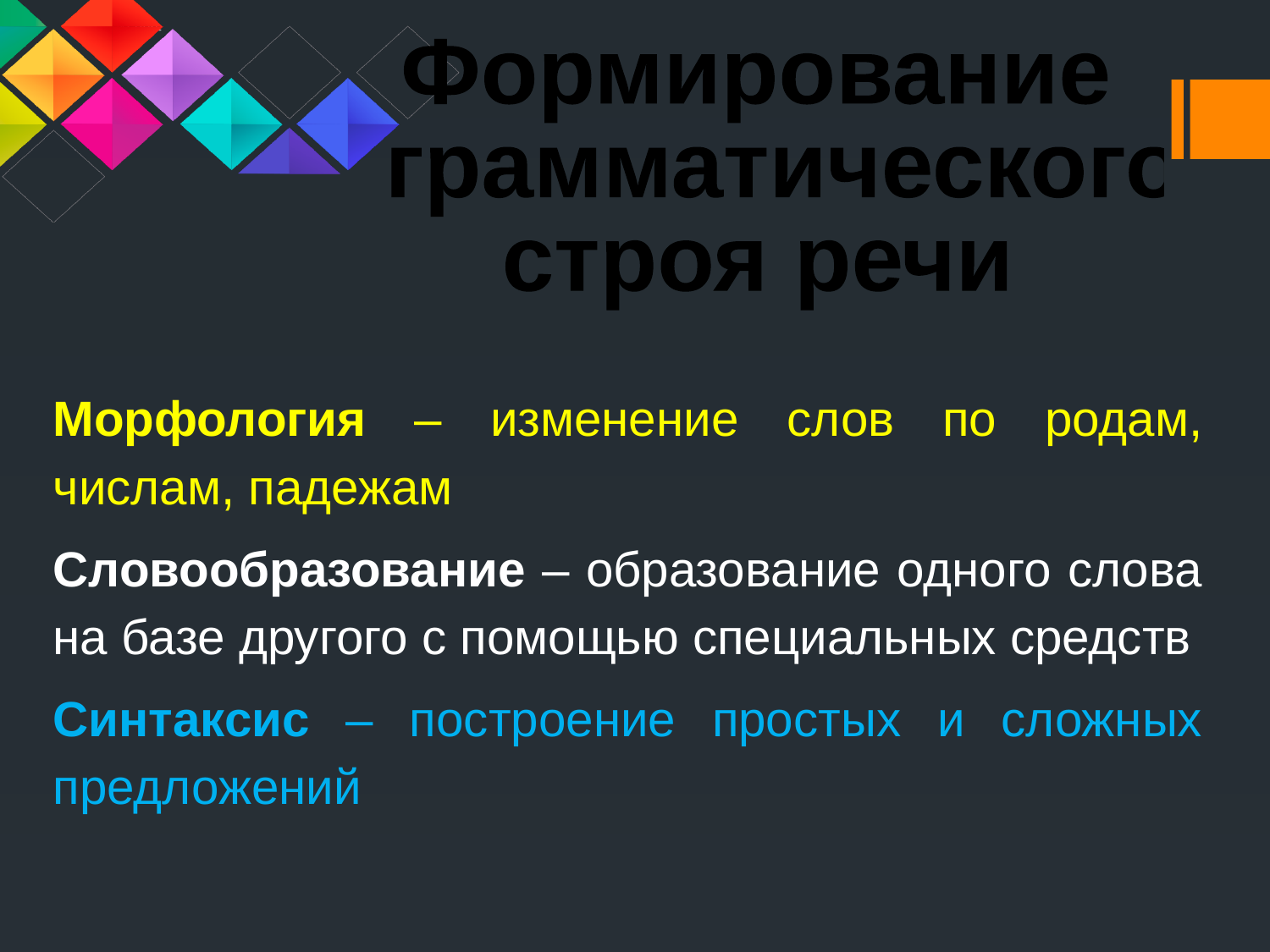

Формирование
 грамматического
строя речи
Морфология – изменение слов по родам, числам, падежам
Словообразование – образование одного слова на базе другого с помощью специальных средств
Синтаксис – построение простых и сложных предложений